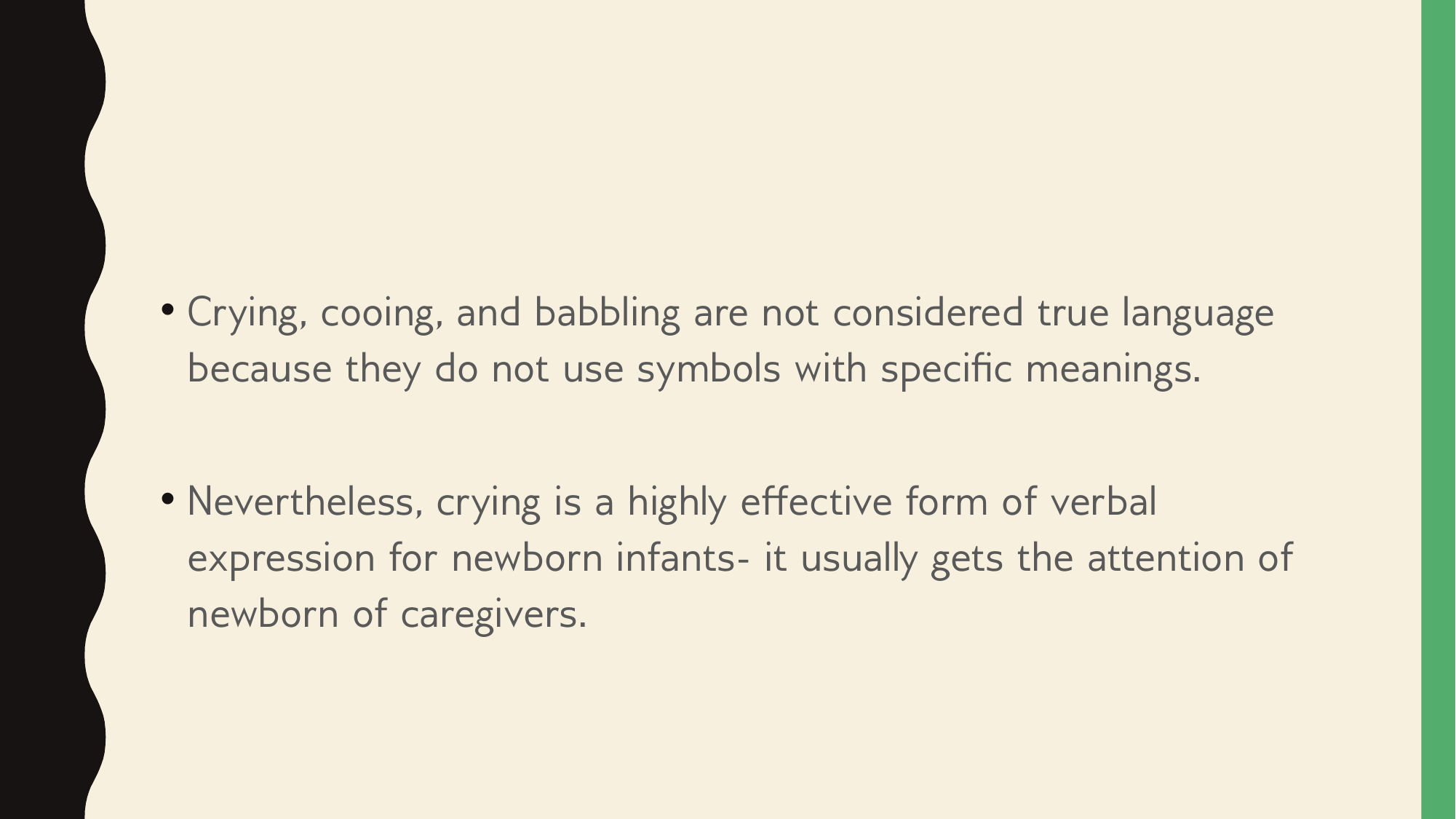

#
Crying, cooing, and babbling are not considered true language because they do not use symbols with specific meanings.

Nevertheless, crying is a highly effective form of verbal expression for newborn infants- it usually gets the attention of newborn of caregivers.